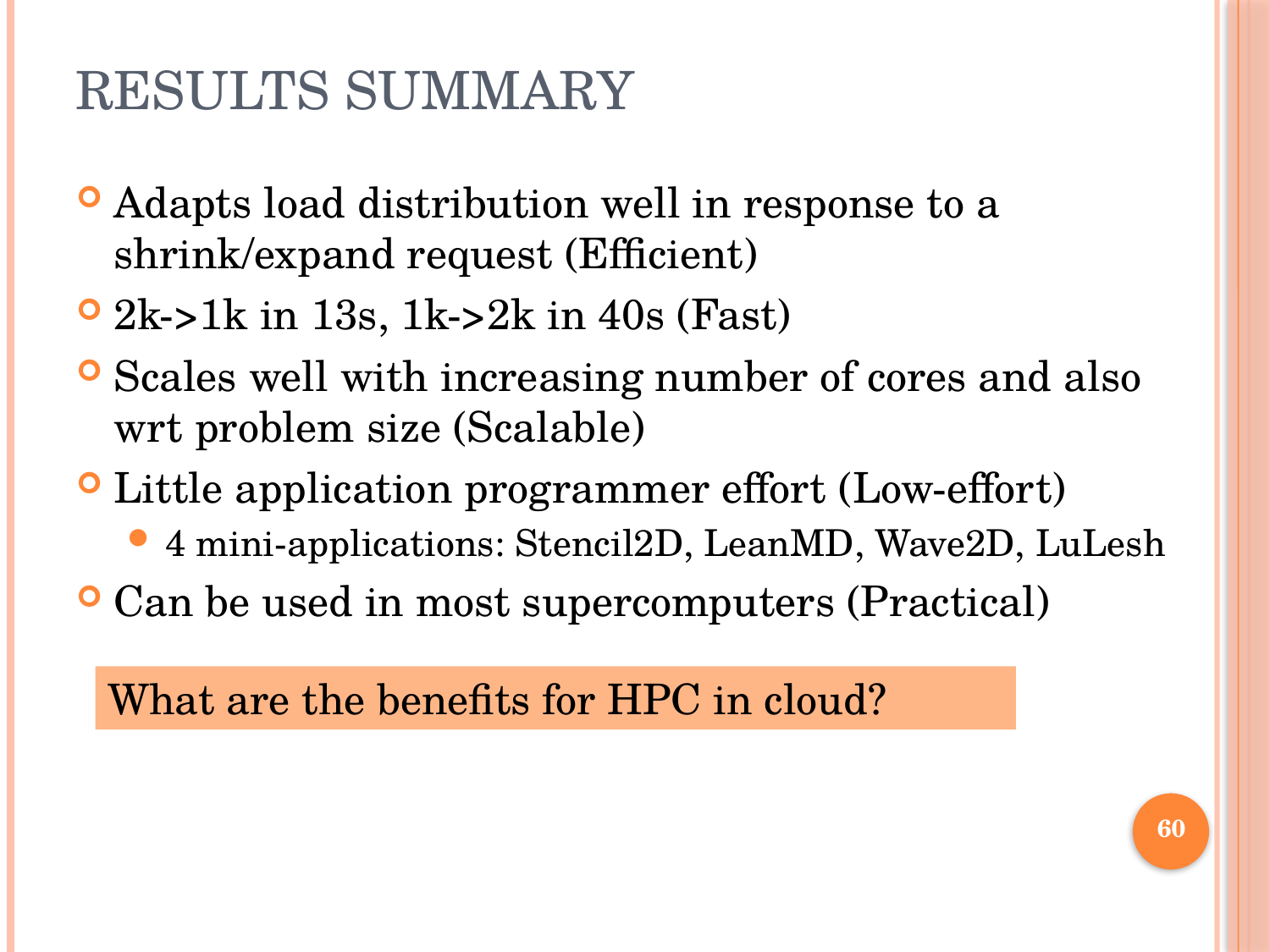

# Results Summary
Adapts load distribution well in response to a shrink/expand request (Efficient)
2k->1k in 13s, 1k->2k in 40s (Fast)
Scales well with increasing number of cores and also wrt problem size (Scalable)
Little application programmer effort (Low-effort)
4 mini-applications: Stencil2D, LeanMD, Wave2D, LuLesh
Can be used in most supercomputers (Practical)

What are the benefits for HPC in cloud?
60